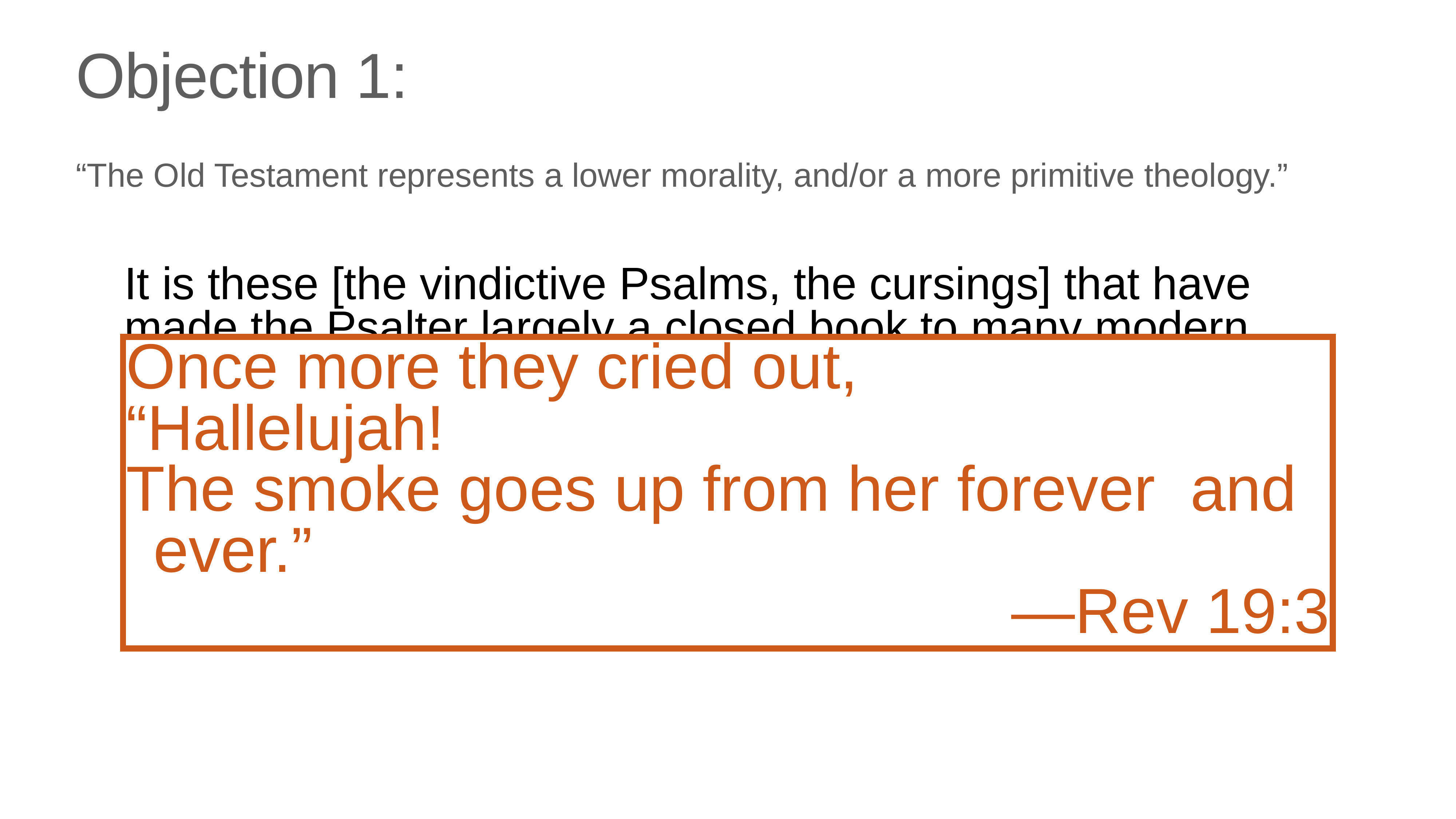

# Objection 1:
“The Old Testament represents a lower morality, and/or a more primitive theology.”
It is these [the vindictive Psalms, the cursings] that have made the Psalter largely a closed book to many modern church-goers. Vicars, not unnaturally, are afraid to set before their congregations poems so full of passion to which Our Lord’s teaching allows no quarter.
—C. S. Lewis
Once more they cried out,
“Hallelujah!
The smoke goes up from her forever  and
ever.”
—Rev 19:3
Rejoice over her, O heaven,
and you saints and apostles and prophets, for God has given judgment for you
against her!
—Rev 18:20